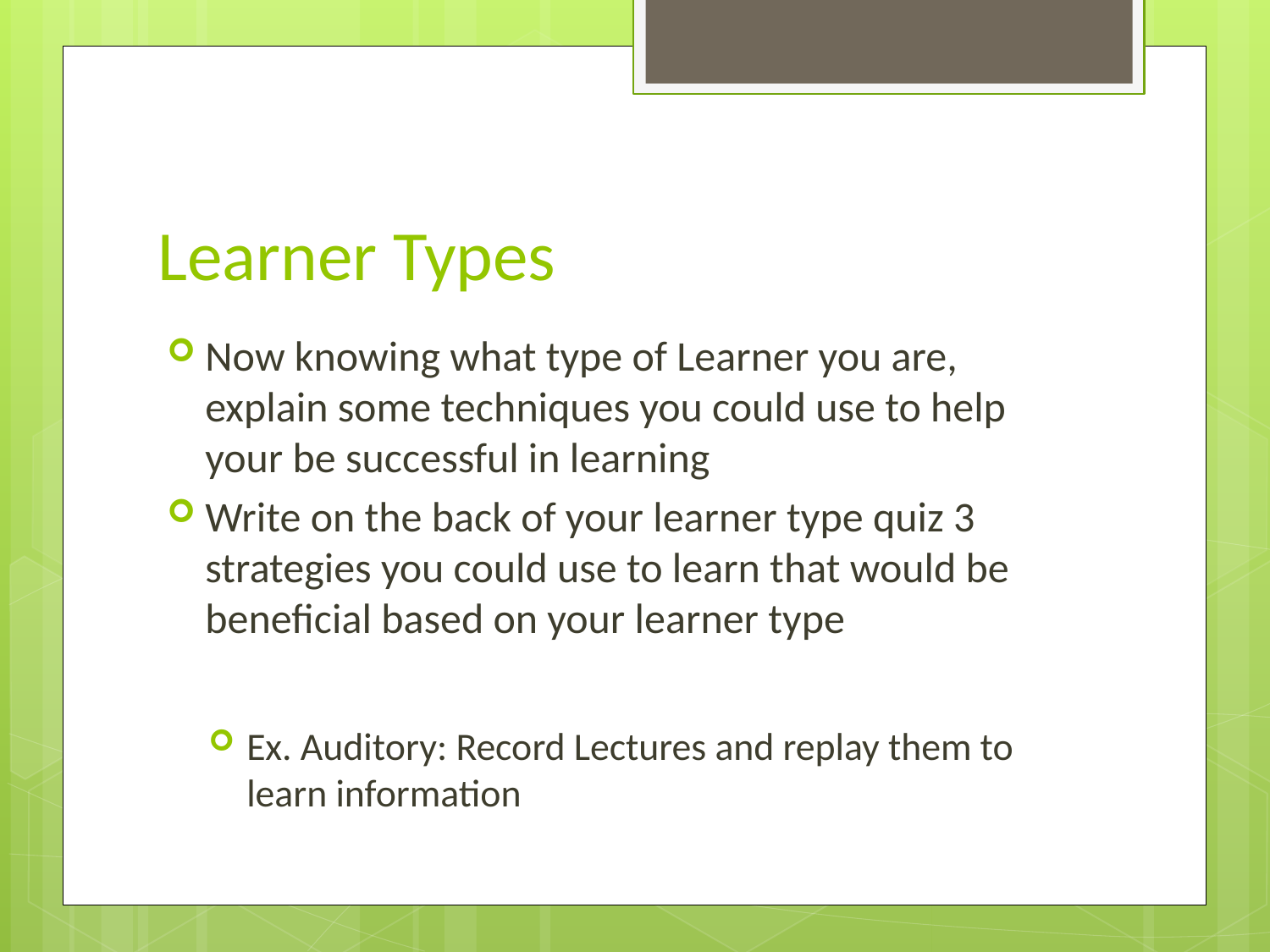

# Learner Types
Now knowing what type of Learner you are, explain some techniques you could use to help your be successful in learning
Write on the back of your learner type quiz 3 strategies you could use to learn that would be beneficial based on your learner type

Ex. Auditory: Record Lectures and replay them to learn information